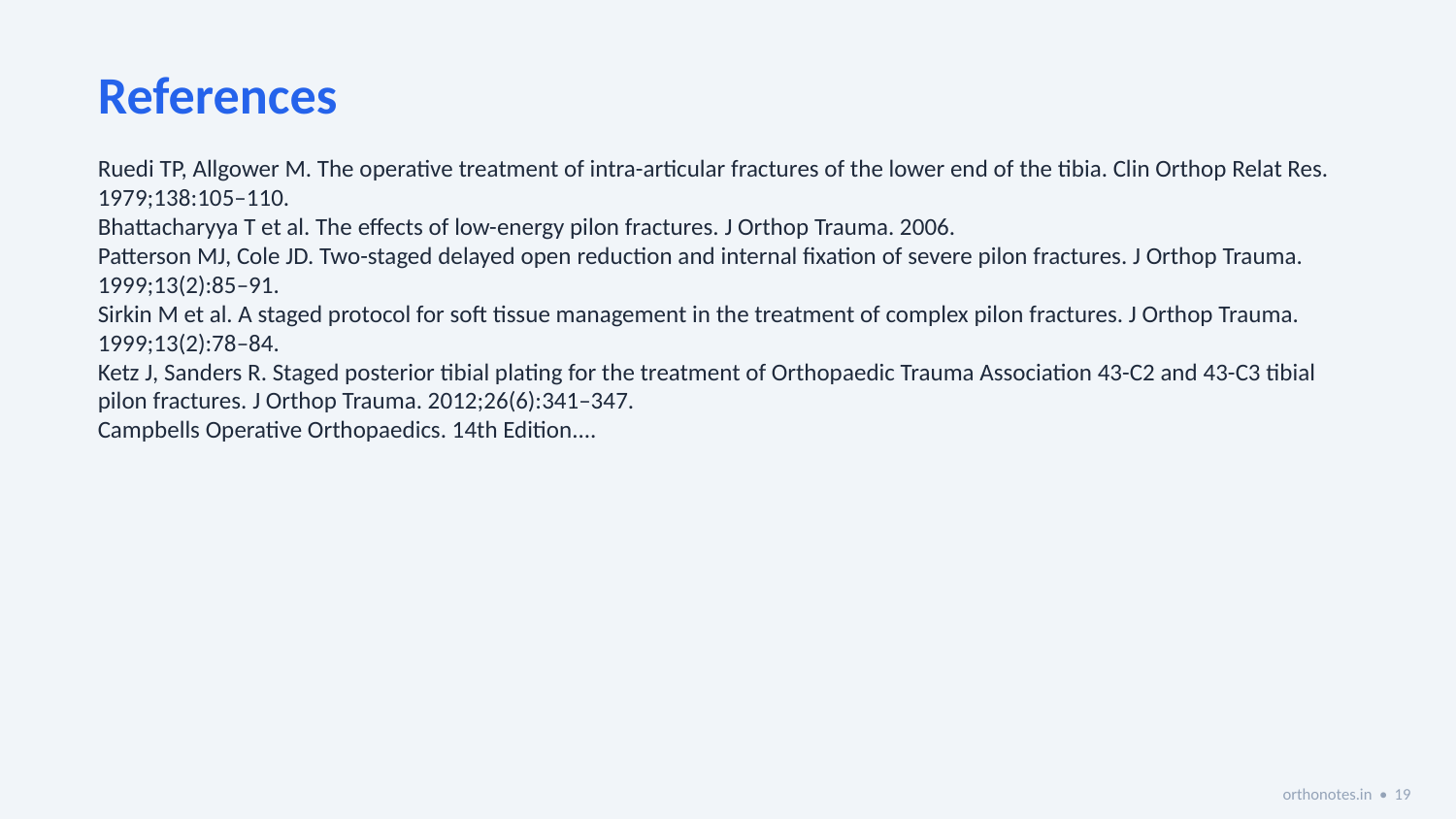

References
Ruedi TP, Allgower M. The operative treatment of intra-articular fractures of the lower end of the tibia. Clin Orthop Relat Res. 1979;138:105–110.
Bhattacharyya T et al. The effects of low-energy pilon fractures. J Orthop Trauma. 2006.
Patterson MJ, Cole JD. Two-staged delayed open reduction and internal fixation of severe pilon fractures. J Orthop Trauma. 1999;13(2):85–91.
Sirkin M et al. A staged protocol for soft tissue management in the treatment of complex pilon fractures. J Orthop Trauma. 1999;13(2):78–84.
Ketz J, Sanders R. Staged posterior tibial plating for the treatment of Orthopaedic Trauma Association 43-C2 and 43-C3 tibial pilon fractures. J Orthop Trauma. 2012;26(6):341–347.
Campbells Operative Orthopaedics. 14th Edition....
orthonotes.in  •  19